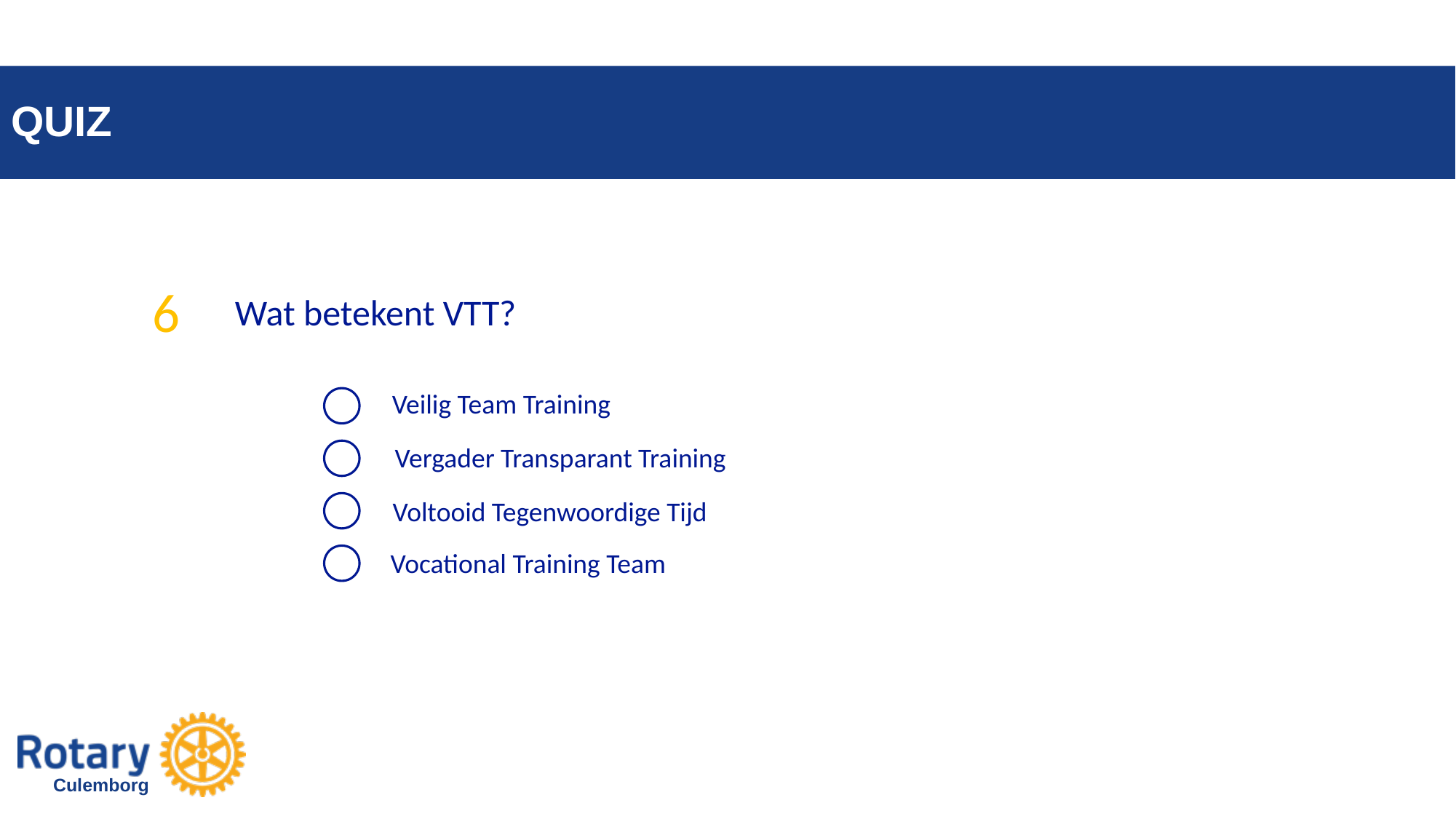

# QUIZ
RESOURCES
6
Wat betekent VTT?
Veilig Team Training

Vergader Transparant Training

Voltooid Tegenwoordige Tijd

Vocational Training Team